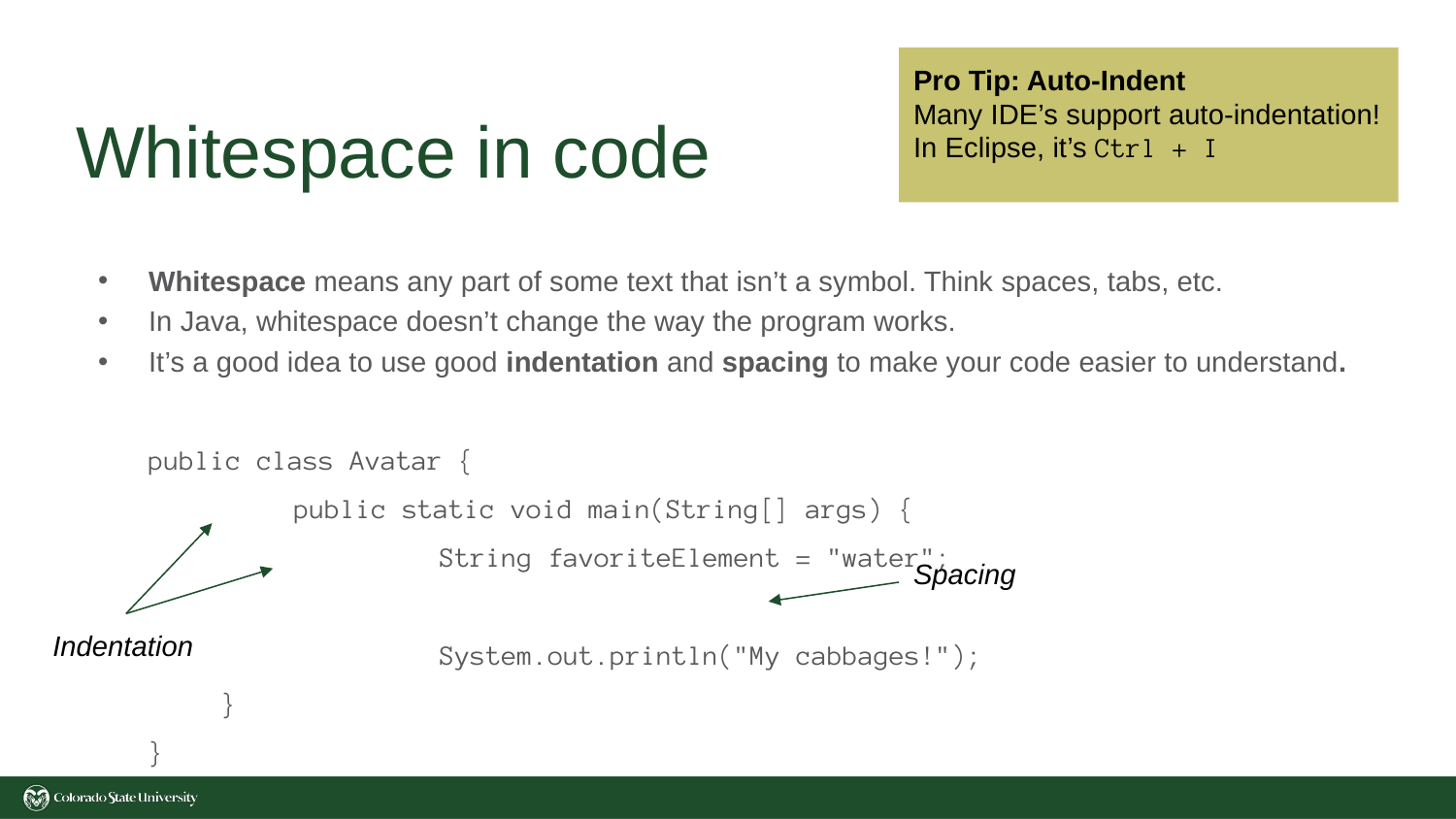

Pro Tip: Auto-Indent
Many IDE’s support auto-indentation! In Eclipse, it’s Ctrl + I
# Whitespace in code
Whitespace means any part of some text that isn’t a symbol. Think spaces, tabs, etc.
In Java, whitespace doesn’t change the way the program works.
It’s a good idea to use good indentation and spacing to make your code easier to understand.

public class Avatar {
	public static void main(String[] args) {
		String favoriteElement = "water";

		System.out.println("My cabbages!");
}
}
Spacing
Indentation